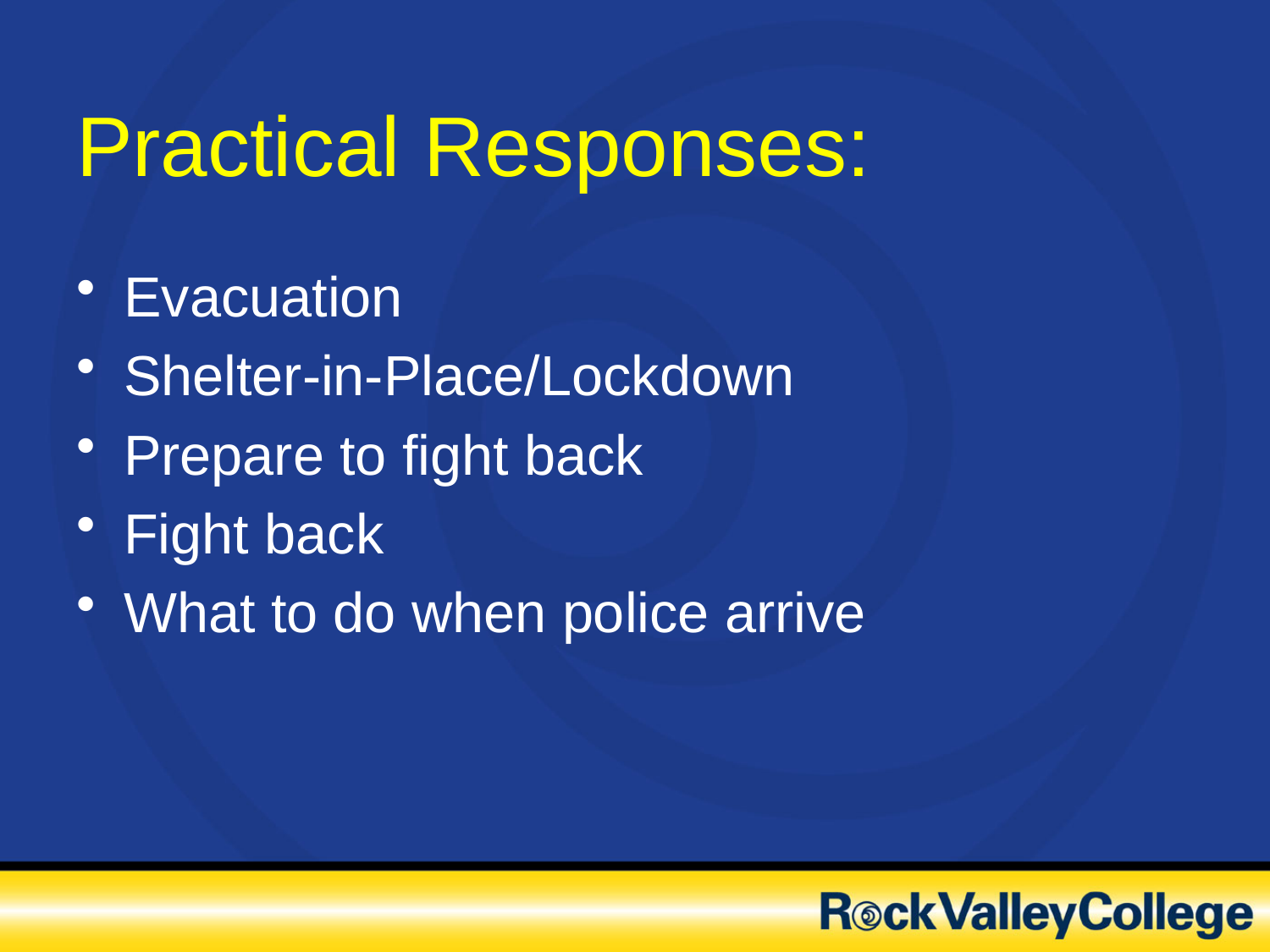

# Practical Responses:
Evacuation
Shelter-in-Place/Lockdown
Prepare to fight back
Fight back
What to do when police arrive